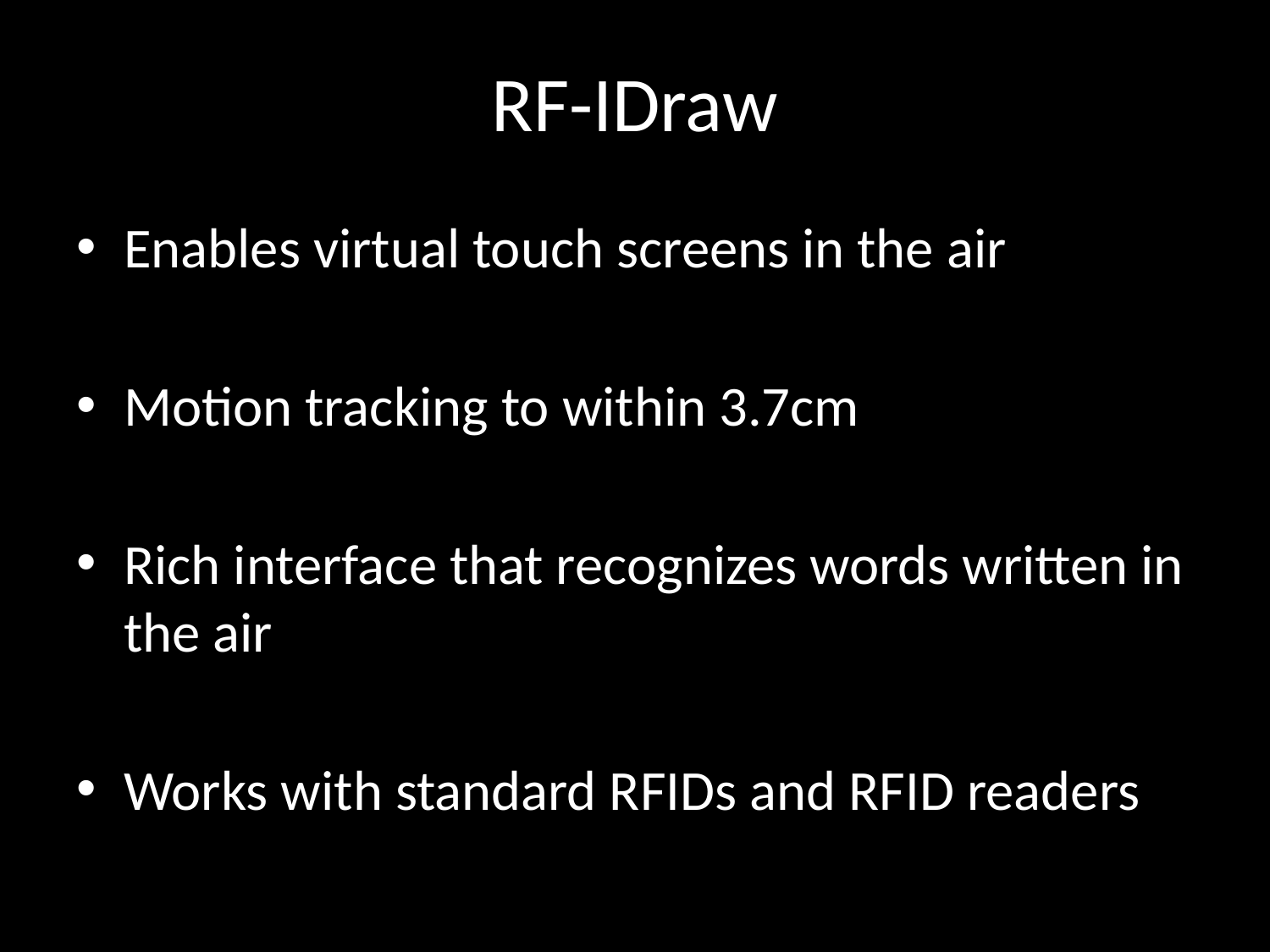

# RF-IDraw
Enables virtual touch screens in the air

Motion tracking to within 3.7cm

Rich interface that recognizes words written in the air

Works with standard RFIDs and RFID readers